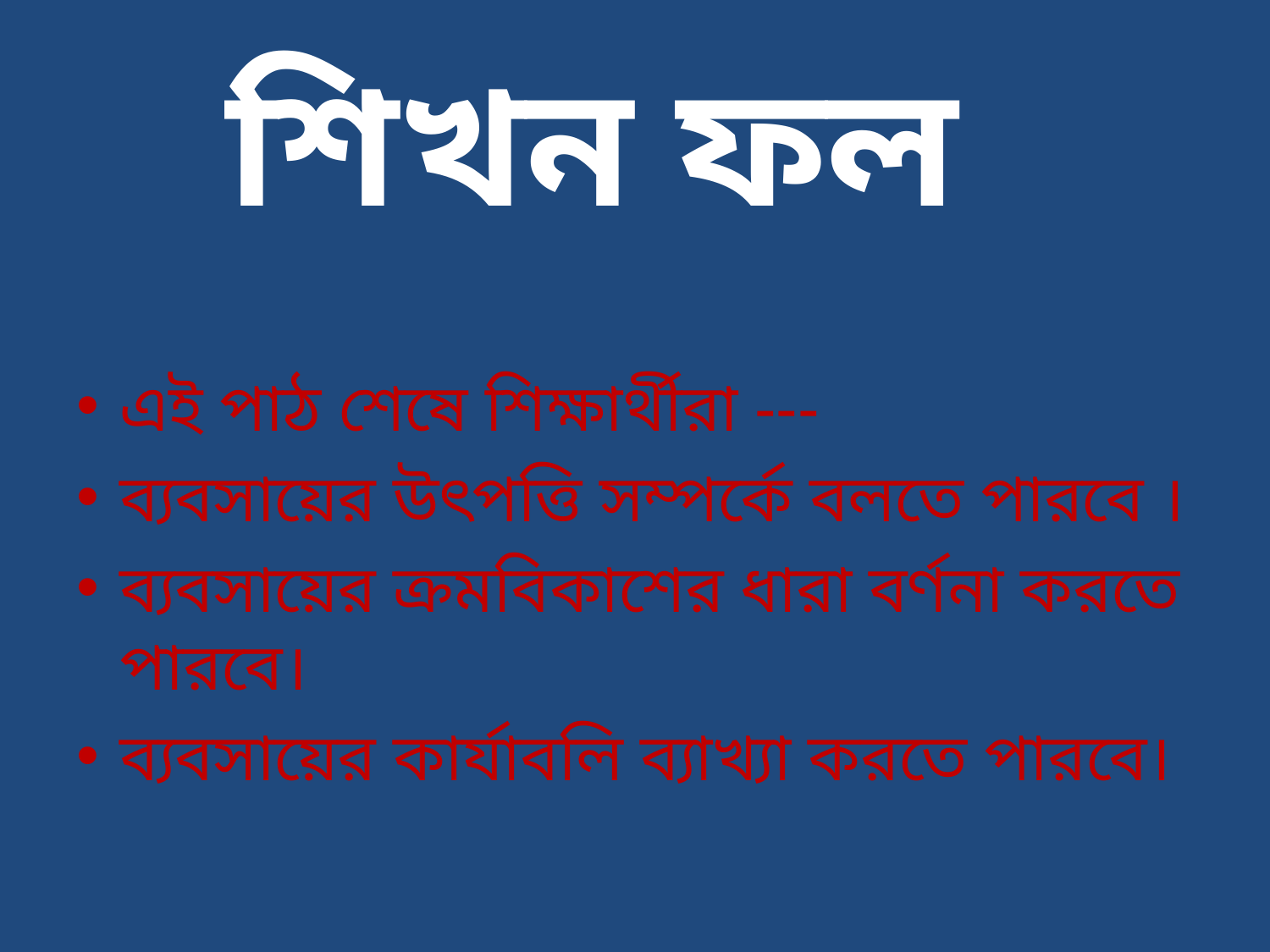

# শিখন ফল
এই পাঠ শেষে শিক্ষার্থীরা ---
ব্যবসায়ের উৎপত্তি সম্পর্কে বলতে পারবে ।
ব্যবসায়ের ক্রমবিকাশের ধারা বর্ণনা করতে পারবে।
ব্যবসায়ের কার্যাবলি ব্যাখ্যা করতে পারবে।